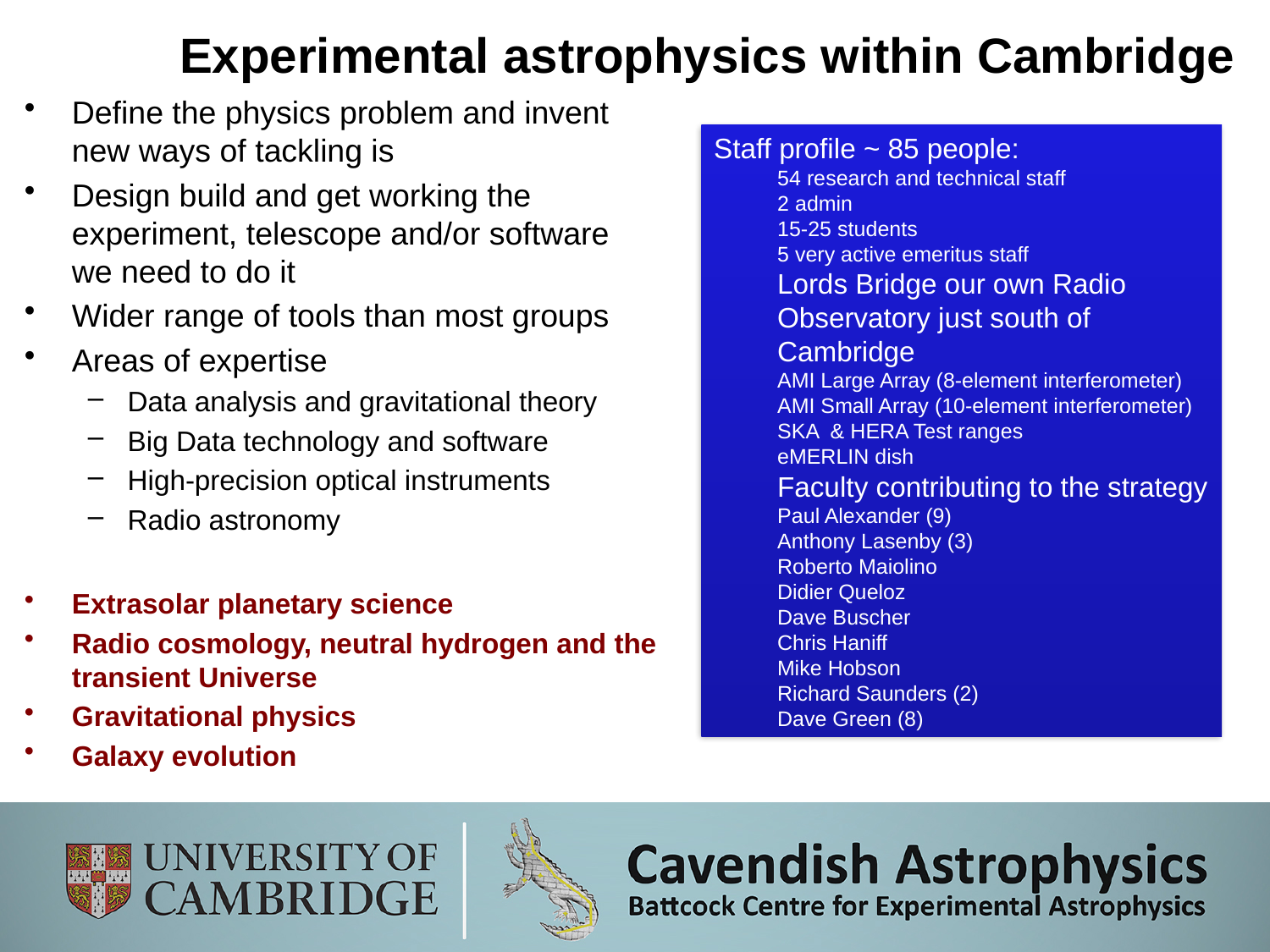

Experimental astrophysics within Cambridge
Define the physics problem and invent
new ways of tackling is
Design build and get working the
experiment, telescope and/or software
we need to do it
Wider range of tools than most groups
Areas of expertise
Data analysis and gravitational theory
Big Data technology and software
High-precision optical instruments
Radio astronomy

Extrasolar planetary science
Radio cosmology, neutral hydrogen and the transient Universe
Gravitational physics
Galaxy evolution

Staff profile ~ 85 people:
54 research and technical staff
2 admin
15-25 students
5 very active emeritus staff
Lords Bridge our own Radio Observatory just south of Cambridge
AMI Large Array (8-element interferometer)
AMI Small Array (10-element interferometer)
SKA  & HERA Test ranges
eMERLIN dish
Faculty contributing to the strategy
Paul Alexander (9)
Anthony Lasenby (3)
Roberto Maiolino
Didier Queloz
Dave Buscher
Chris Haniff
Mike Hobson
Richard Saunders (2)
Dave Green (8)